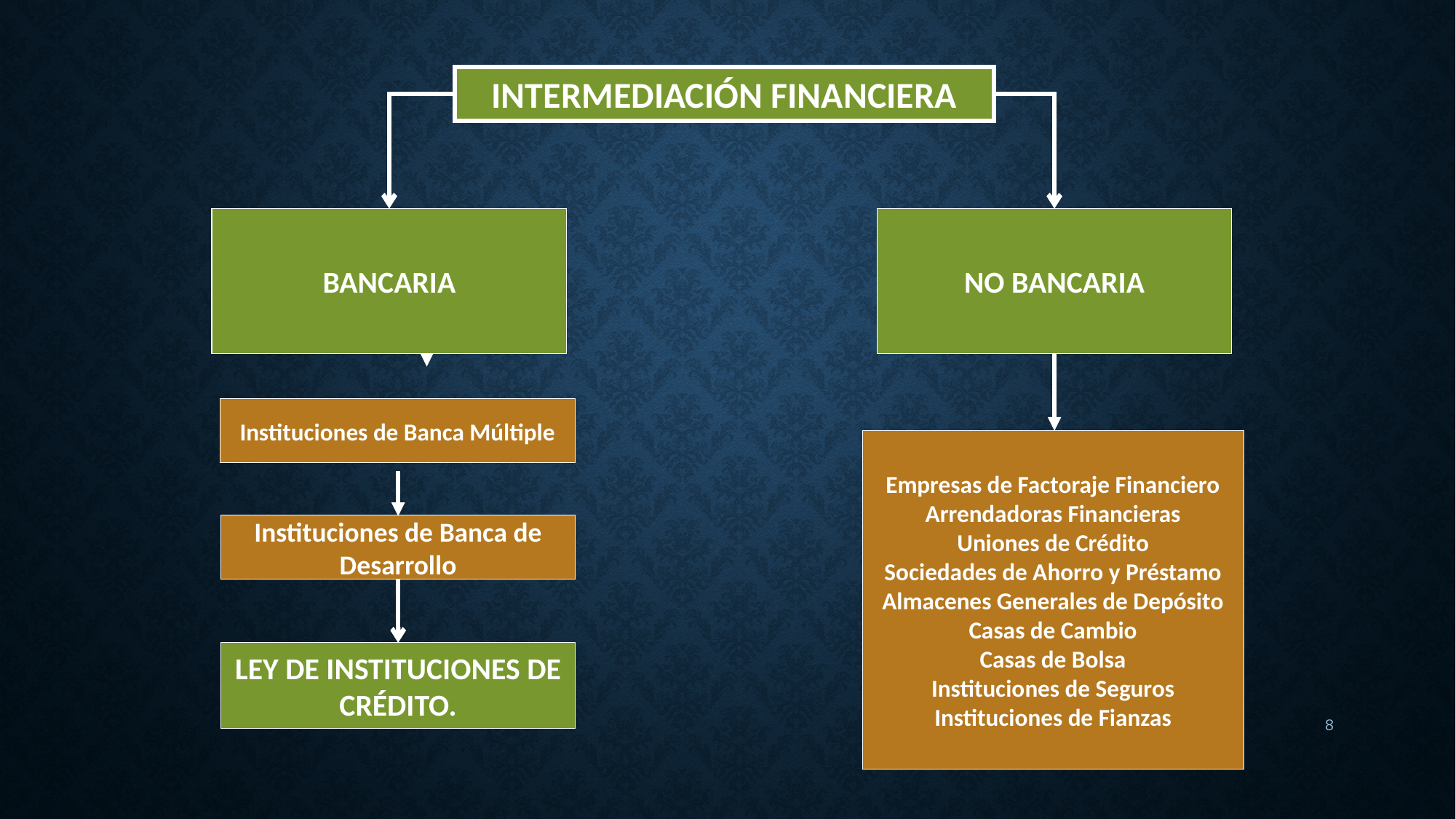

INTERMEDIACIÓN FINANCIERA
BANCARIA
NO BANCARIA
Instituciones de Banca Múltiple

Empresas de Factoraje Financiero
Arrendadoras Financieras
Uniones de Crédito
Sociedades de Ahorro y Préstamo
Almacenes Generales de Depósito
Casas de Cambio
Casas de Bolsa
Instituciones de Seguros
Instituciones de Fianzas

Instituciones de Banca de Desarrollo
LEY DE INSTITUCIONES DE CRÉDITO.
8